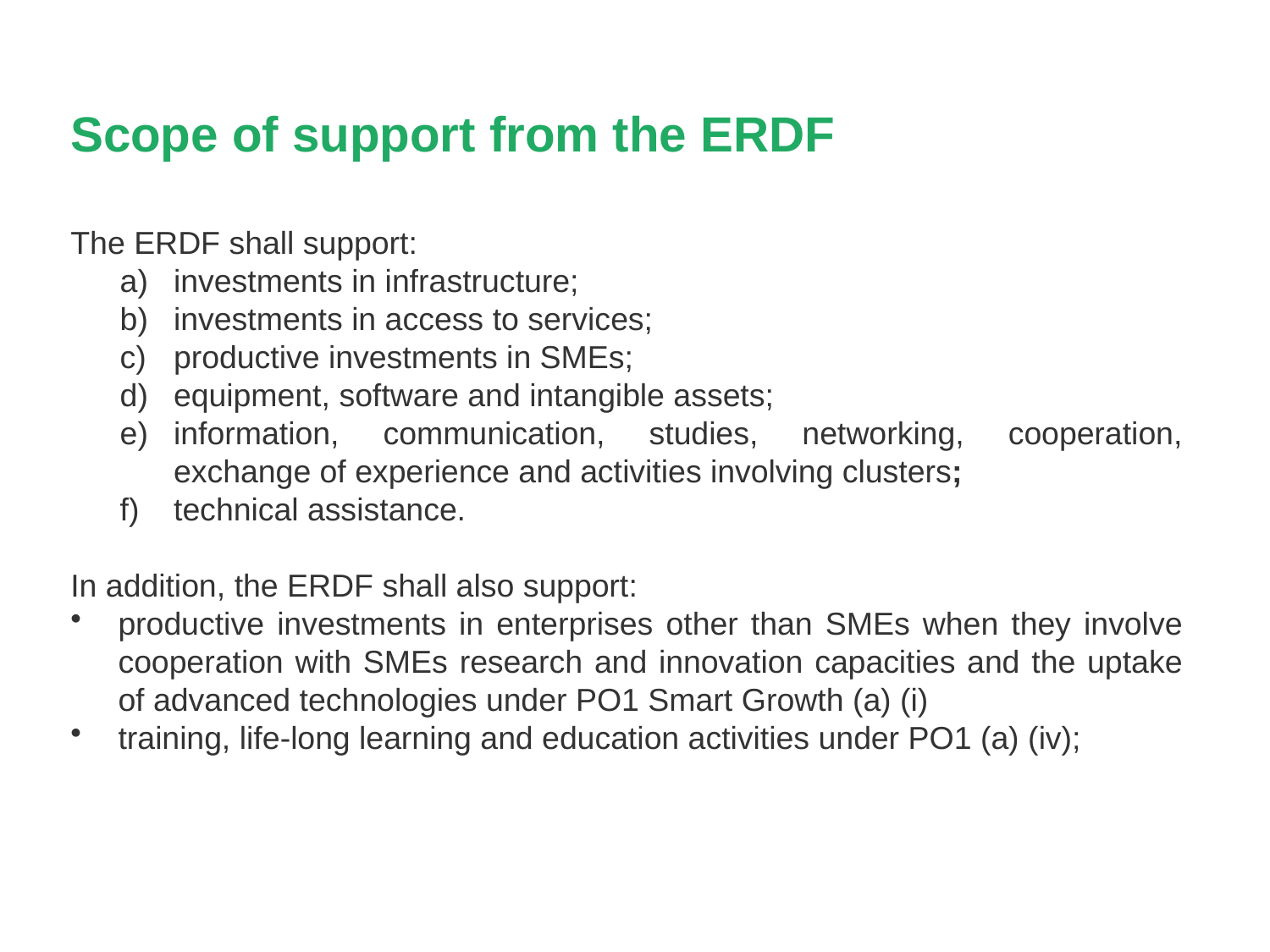

# Scope of support from the ERDF
The ERDF shall support:
investments in infrastructure;
investments in access to services;
productive investments in SMEs;
equipment, software and intangible assets;
information, communication, studies, networking, cooperation, exchange of experience and activities involving clusters;
technical assistance.

In addition, the ERDF shall also support:
productive investments in enterprises other than SMEs when they involve cooperation with SMEs research and innovation capacities and the uptake of advanced technologies under PO1 Smart Growth (a) (i)
training, life-long learning and education activities under PO1 (a) (iv);